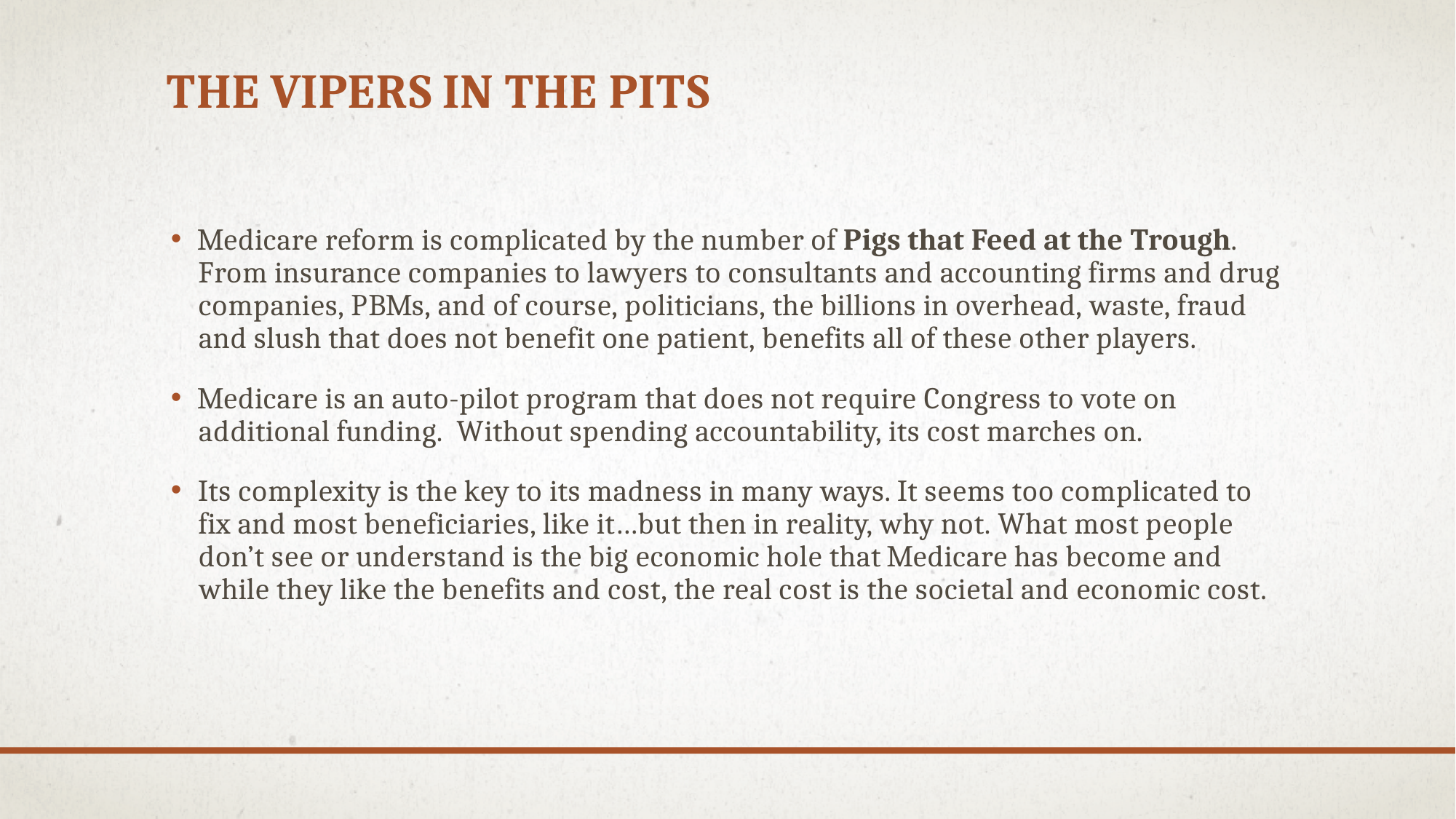

# The Vipers in the pits
Medicare reform is complicated by the number of Pigs that Feed at the Trough. From insurance companies to lawyers to consultants and accounting firms and drug companies, PBMs, and of course, politicians, the billions in overhead, waste, fraud and slush that does not benefit one patient, benefits all of these other players.
Medicare is an auto-pilot program that does not require Congress to vote on additional funding.  Without spending accountability, its cost marches on.
Its complexity is the key to its madness in many ways. It seems too complicated to fix and most beneficiaries, like it…but then in reality, why not. What most people don’t see or understand is the big economic hole that Medicare has become and while they like the benefits and cost, the real cost is the societal and economic cost.